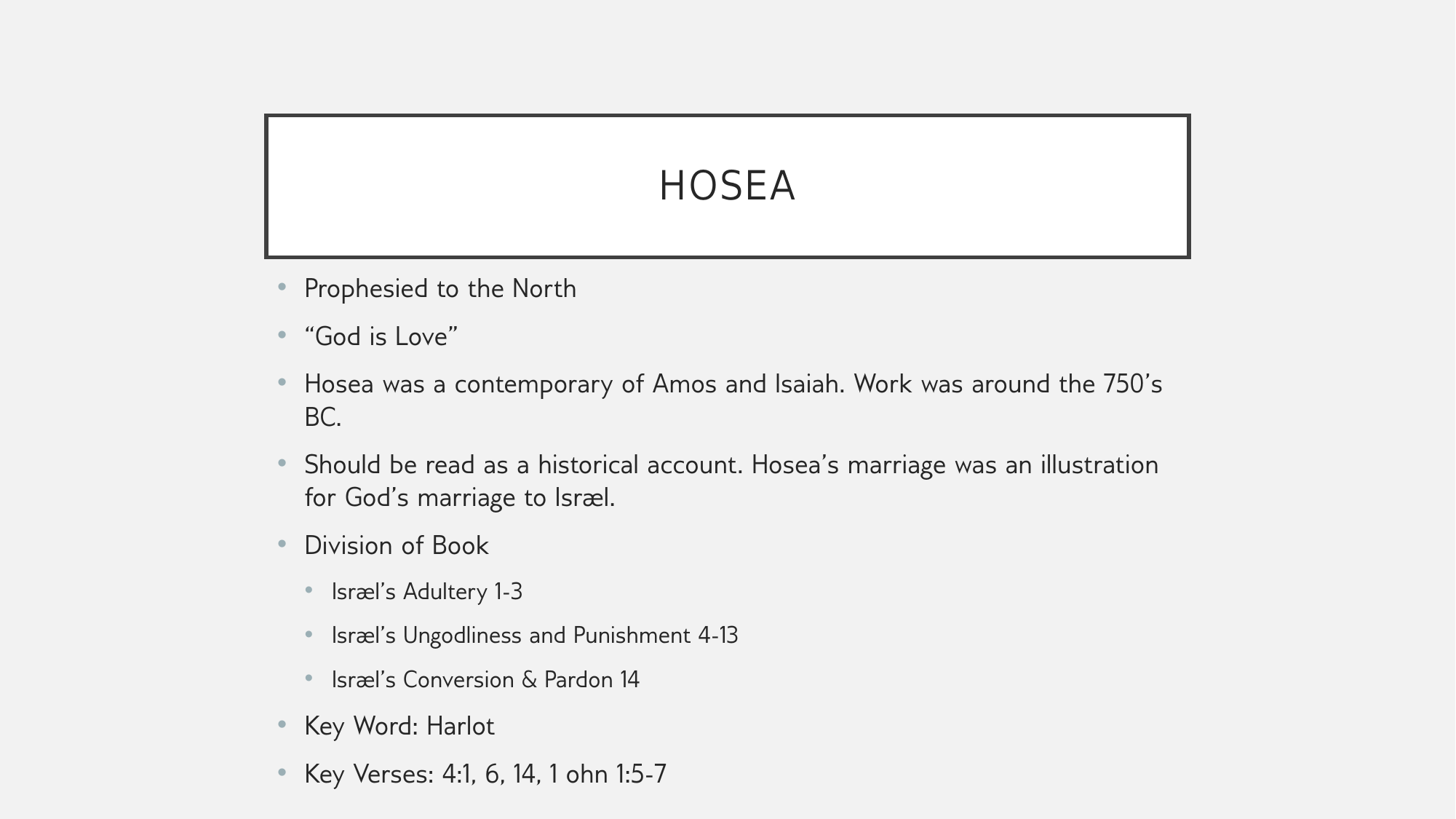

# Hosea
Prophesied to the North
“God is Love”
Hosea was a contemporary of Amos and Isaiah. Work was around the 750’s BC.
Should be read as a historical account. Hosea’s marriage was an illustration for God’s marriage to Israel.
Division of Book
Israel’s Adultery 1-3
Israel’s Ungodliness and Punishment 4-13
Israel’s Conversion & Pardon 14
Key Word: Harlot
Key Verses: 4:1, 6, 14, 1 ohn 1:5-7